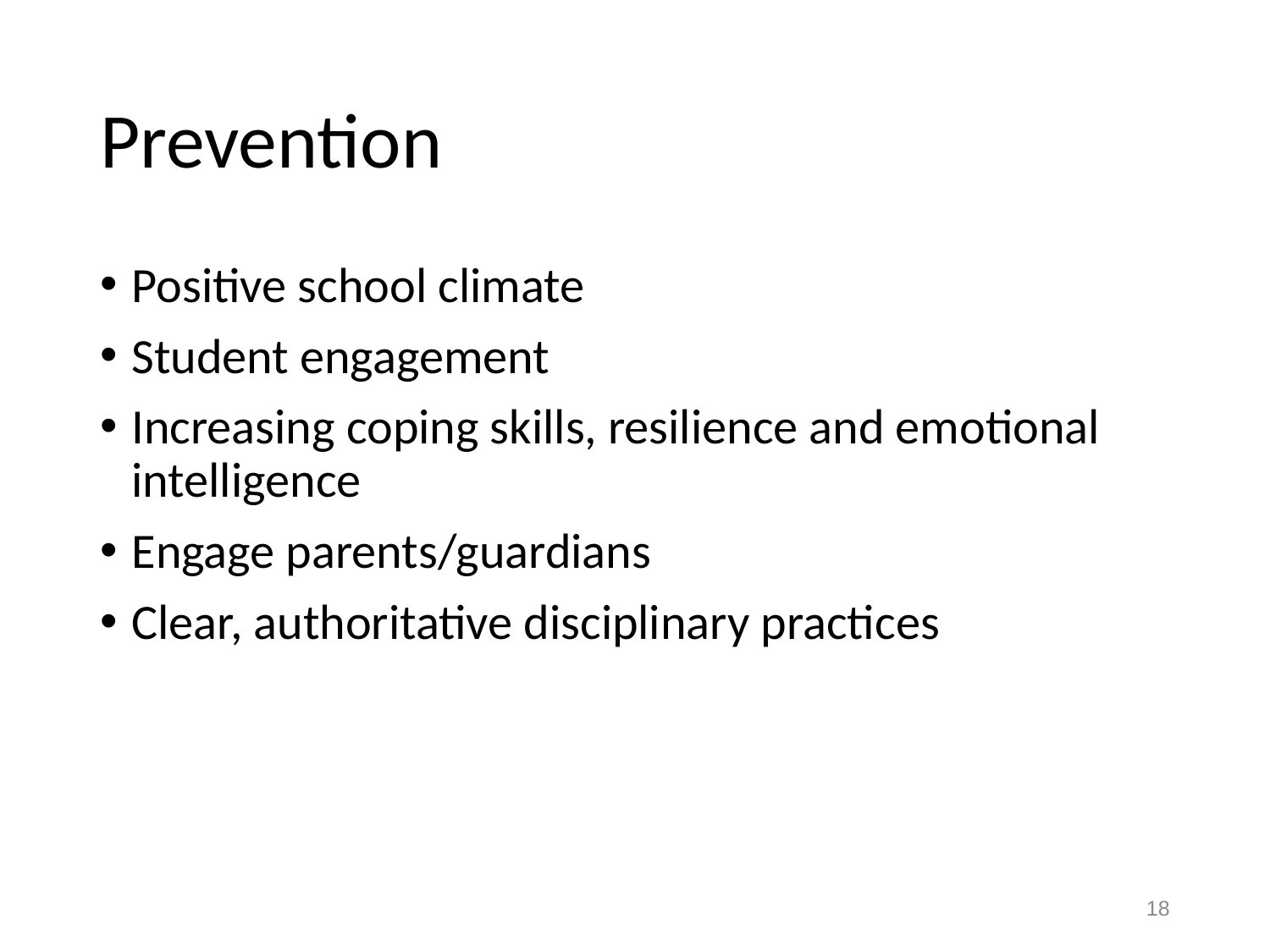

# Prevention
Positive school climate
Student engagement
Increasing coping skills, resilience and emotional intelligence
Engage parents/guardians
Clear, authoritative disciplinary practices
18